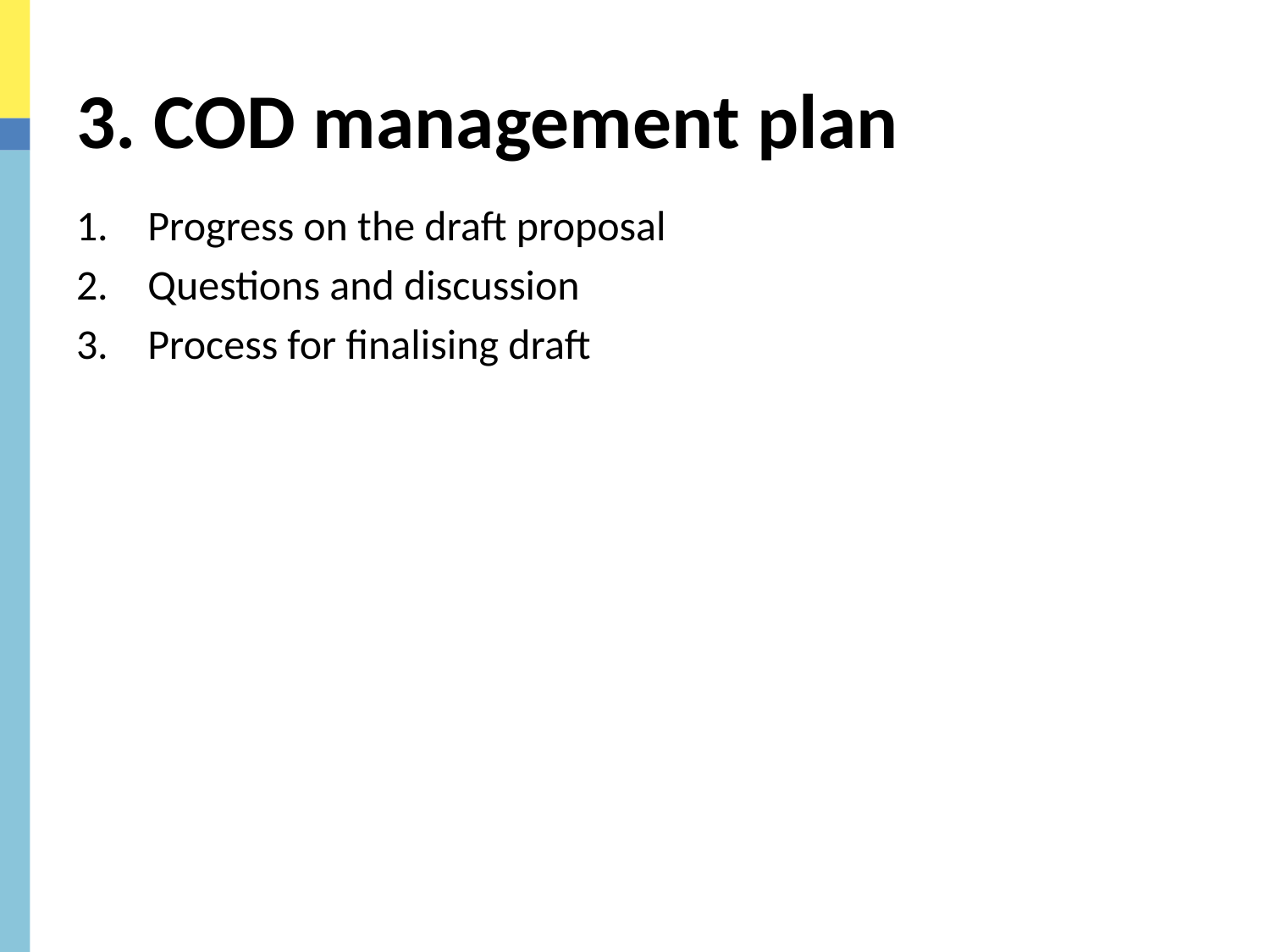

# 3. COD management plan
Progress on the draft proposal
Questions and discussion
Process for finalising draft